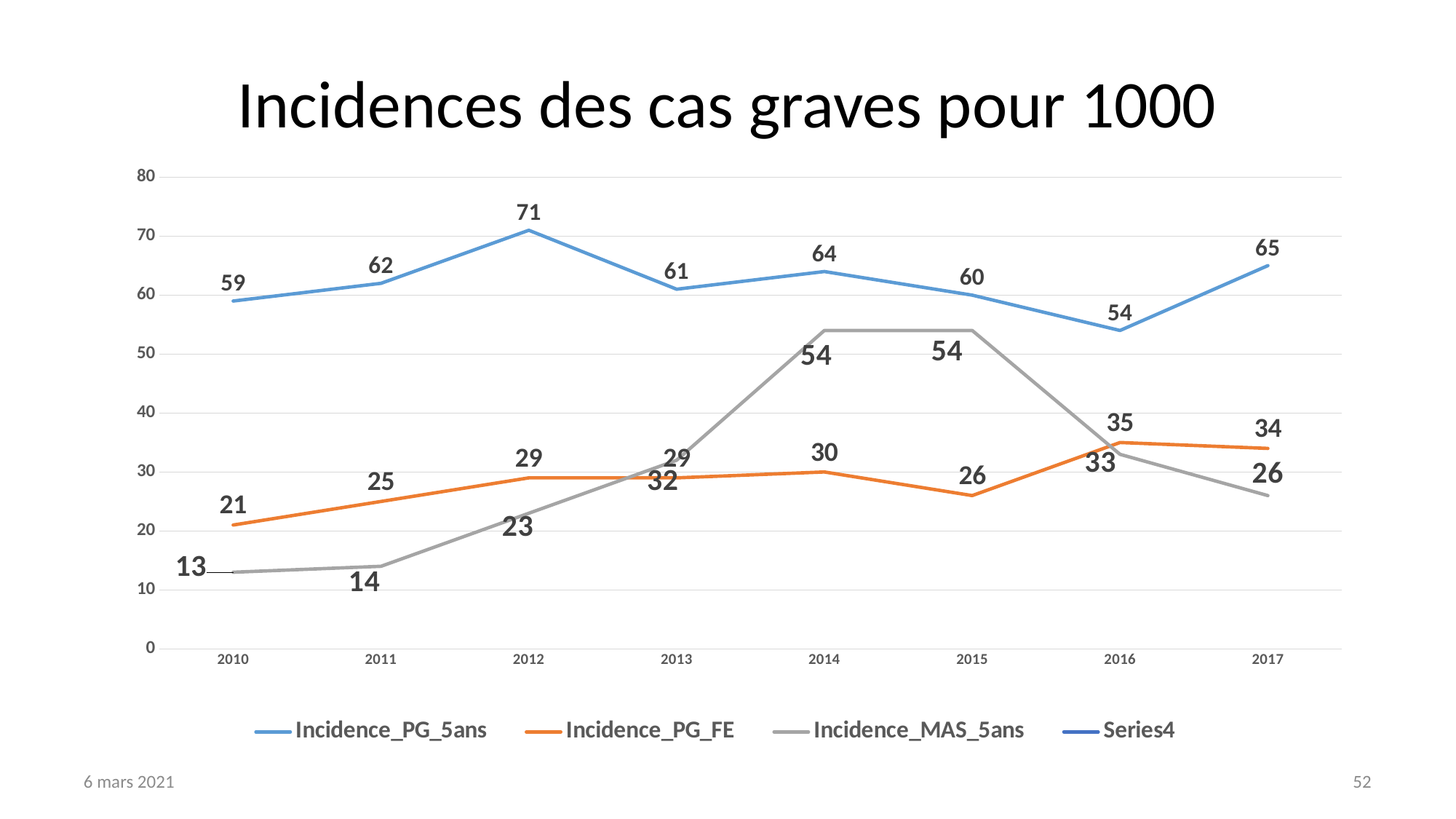

# Incidences des cas graves pour 1000

### Chart

| Category | Incidence_PG_5ans | Incidence_PG_FE | Incidence_MAS_5ans |  |
|---|---|---|---|---|
| 2010 | 59.0 | 21.0 | 13.0 | None |
| 2011 | 62.0 | 25.0 | 14.0 | None |
| 2012 | 71.0 | 29.0 | 23.0 | None |
| 2013 | 61.0 | 29.0 | 32.0 | None |
| 2014 | 64.0 | 30.0 | 54.0 | None |
| 2015 | 60.0 | 26.0 | 54.0 | None |
| 2016 | 54.0 | 35.0 | 33.0 | None |
| 2017 | 65.0 | 34.0 | 26.0 | None |
6 mars 2021
52